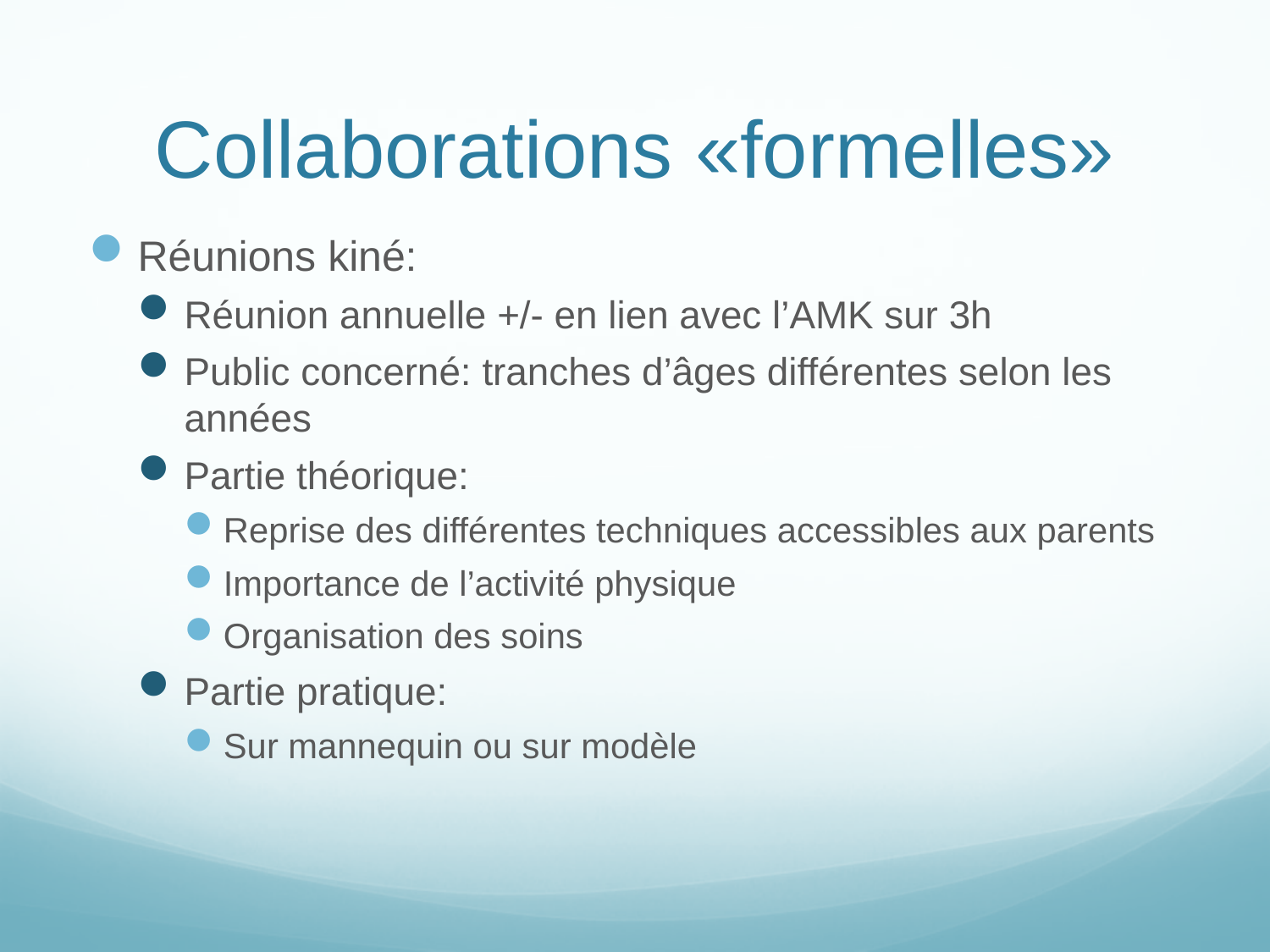

# Collaborations «formelles»
Réunions kiné:
Réunion annuelle +/- en lien avec l’AMK sur 3h
Public concerné: tranches d’âges différentes selon les années
Partie théorique:
Reprise des différentes techniques accessibles aux parents
Importance de l’activité physique
Organisation des soins
Partie pratique:
Sur mannequin ou sur modèle